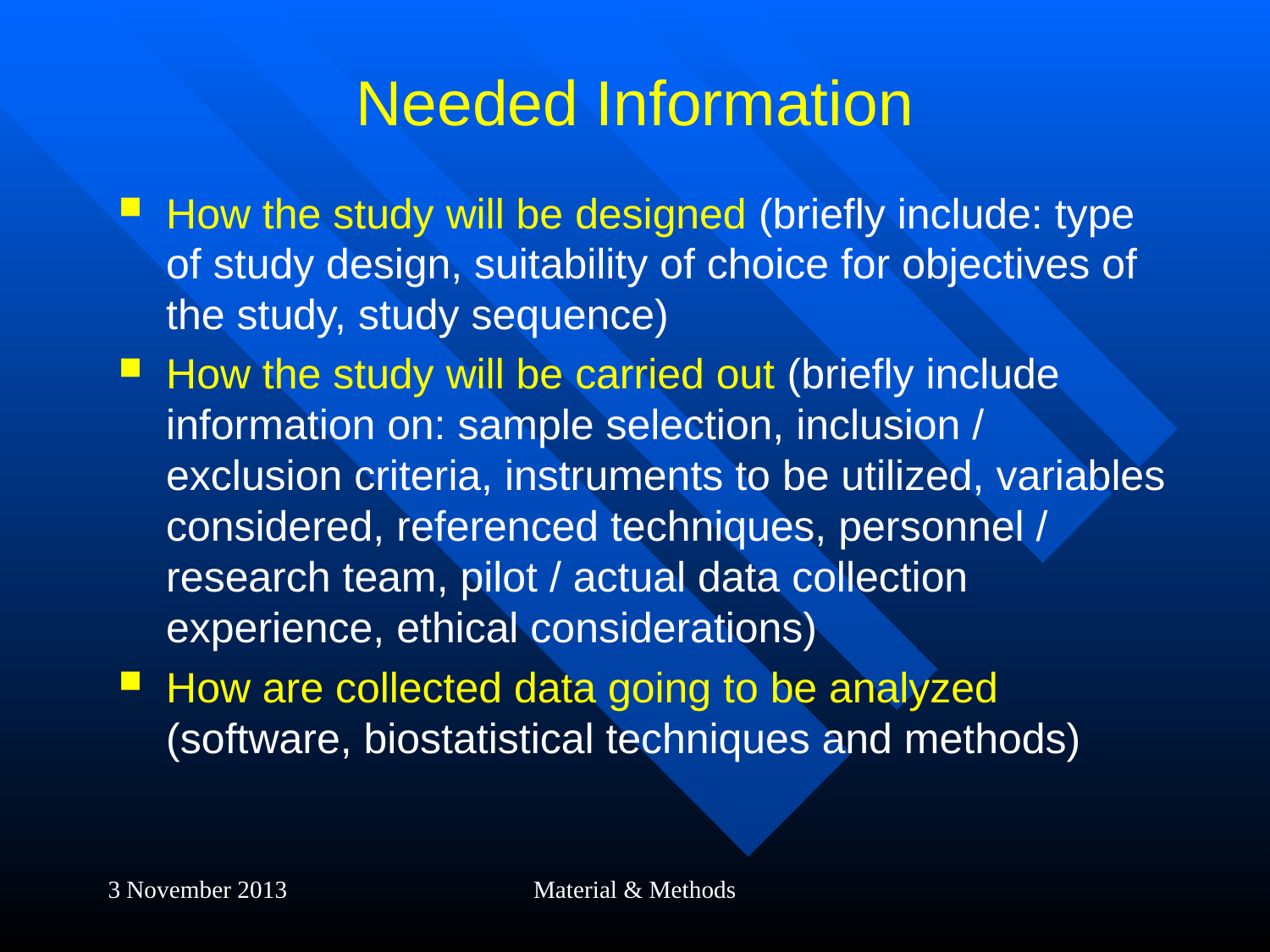

# Needed Information
How the study will be designed (briefly include: type of study design, suitability of choice for objectives of the study, study sequence)
How the study will be carried out (briefly include information on: sample selection, inclusion / exclusion criteria, instruments to be utilized, variables considered, referenced techniques, personnel / research team, pilot / actual data collection experience, ethical considerations)
How are collected data going to be analyzed (software, biostatistical techniques and methods)

3 November 2013
Material & Methods